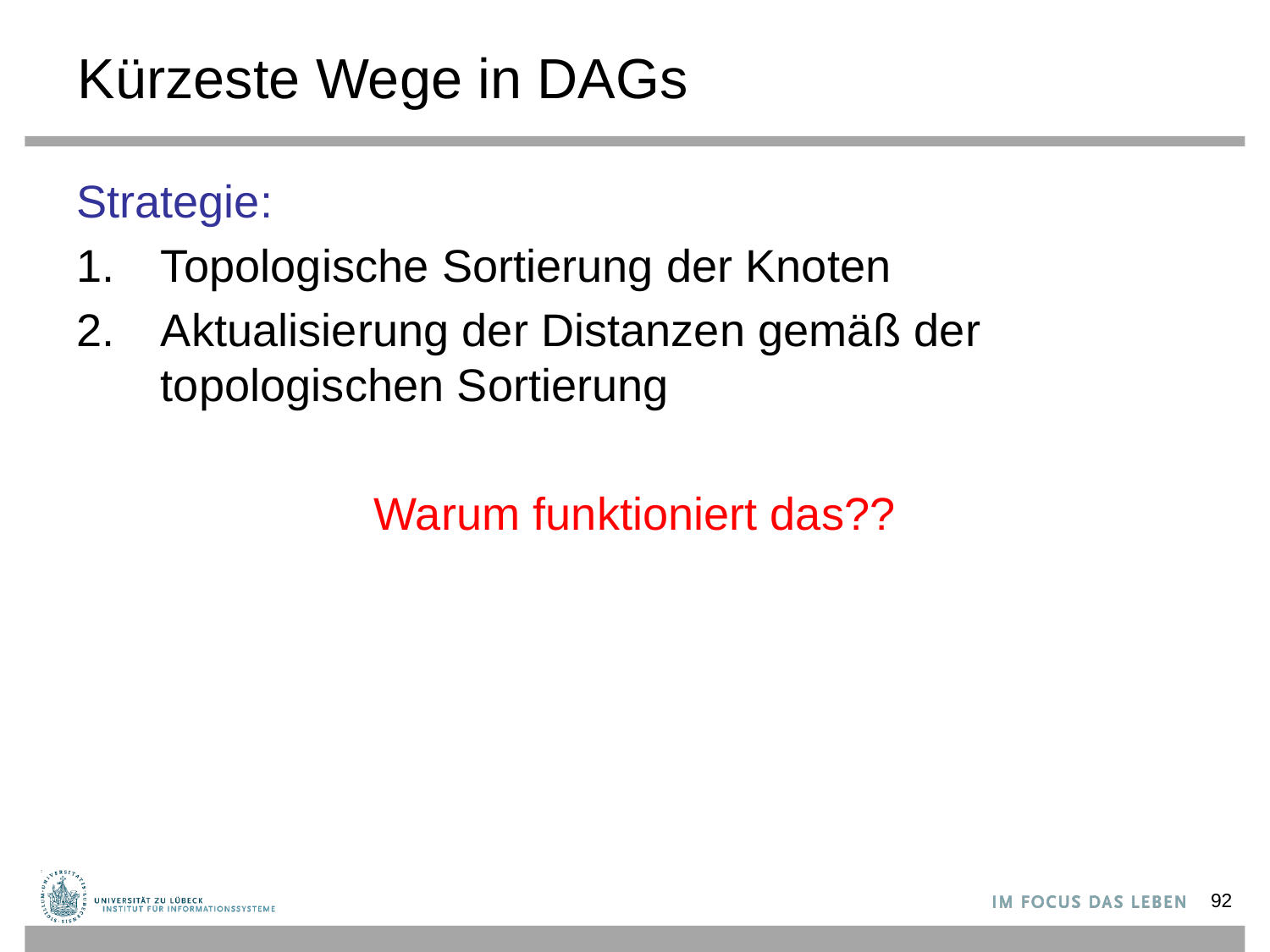

# Kürzeste Wege in DAGs
Strategie:
Topologische Sortierung der Knoten
Aktualisierung der Distanzen gemäß der topologischen Sortierung

Warum funktioniert das??
92